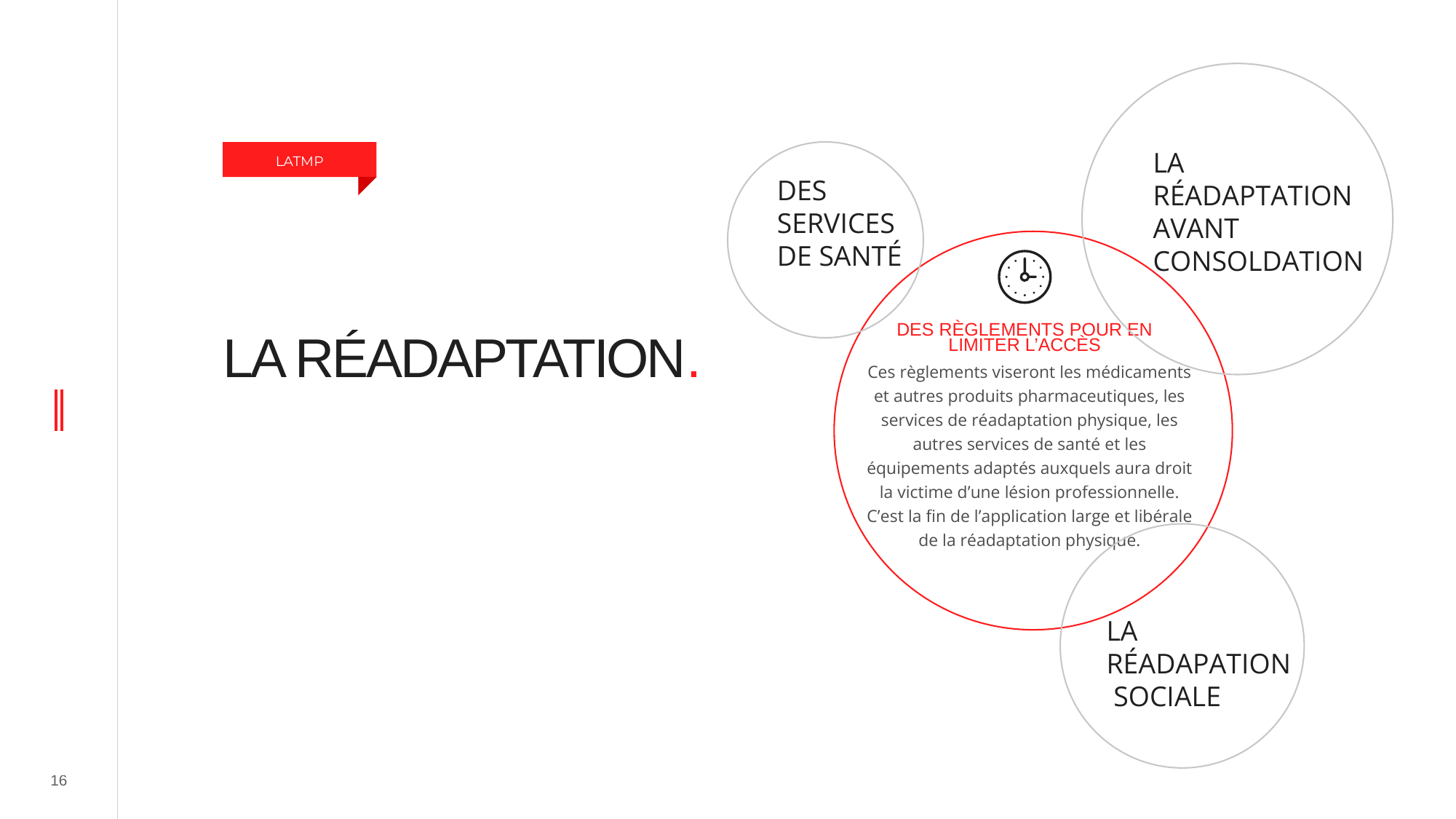

LA RÉADAPTATION AVANT CONSOLDATION
LATMP

DES SERVICES DE SANTÉ

# LA RÉADAPTATION.
DES RÈGLEMENTS POUR EN LIMITER L’ACCÈS
Ces règlements viseront les médicaments et autres produits pharmaceutiques, les services de réadaptation physique, les autres services de santé et les équipements adaptés auxquels aura droit la victime d’une lésion professionnelle. C’est la fin de l’application large et libérale de la réadaptation physique.

LA
RÉADAPATION
 SOCIALE
16